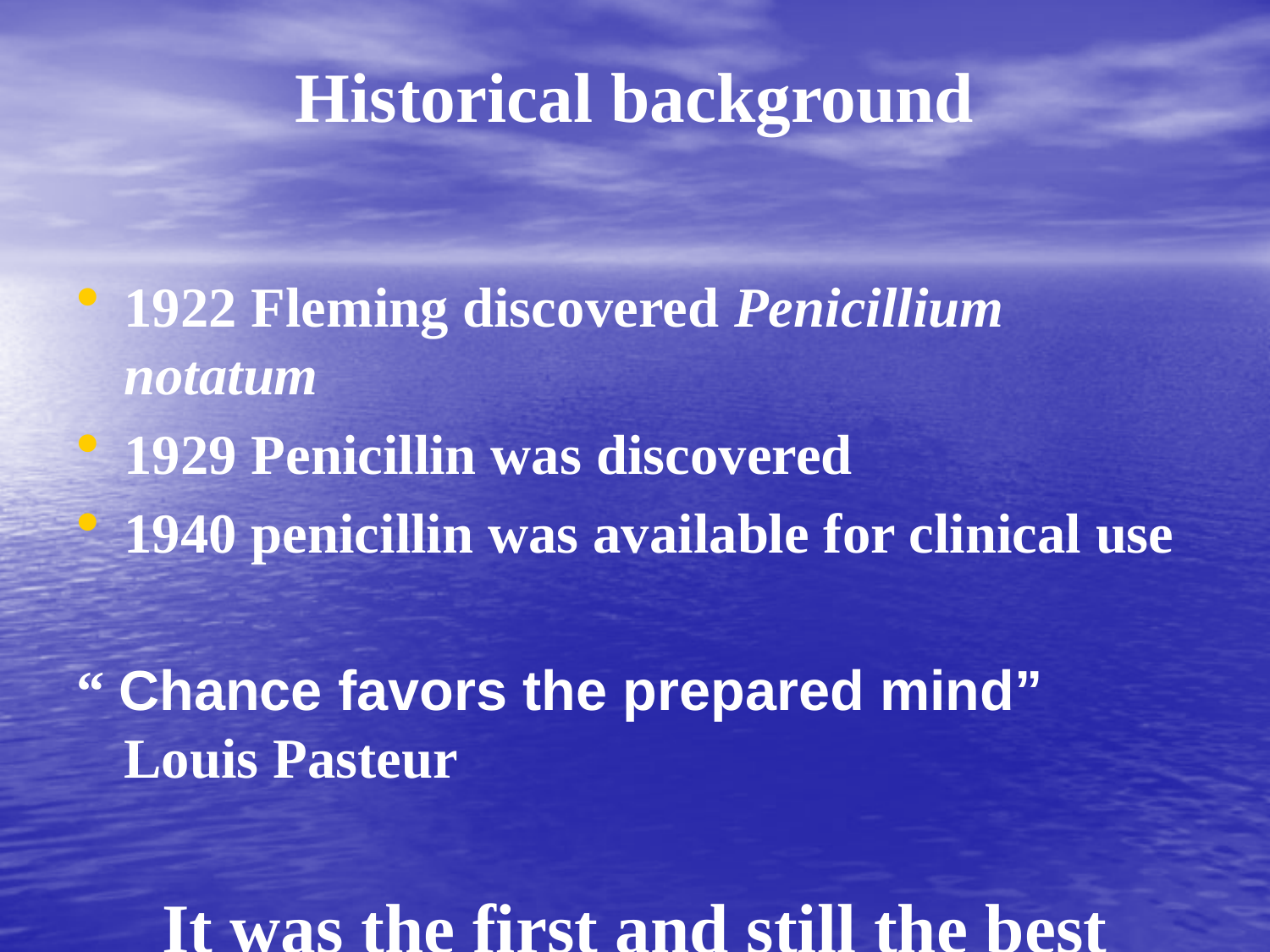

# Historical background
1922 Fleming discovered Penicillium  notatum
1929 Penicillin was discovered
1940 penicillin was available for clinical use

“ Chance favors the prepared mind” Louis Pasteur

It was the first and still the best